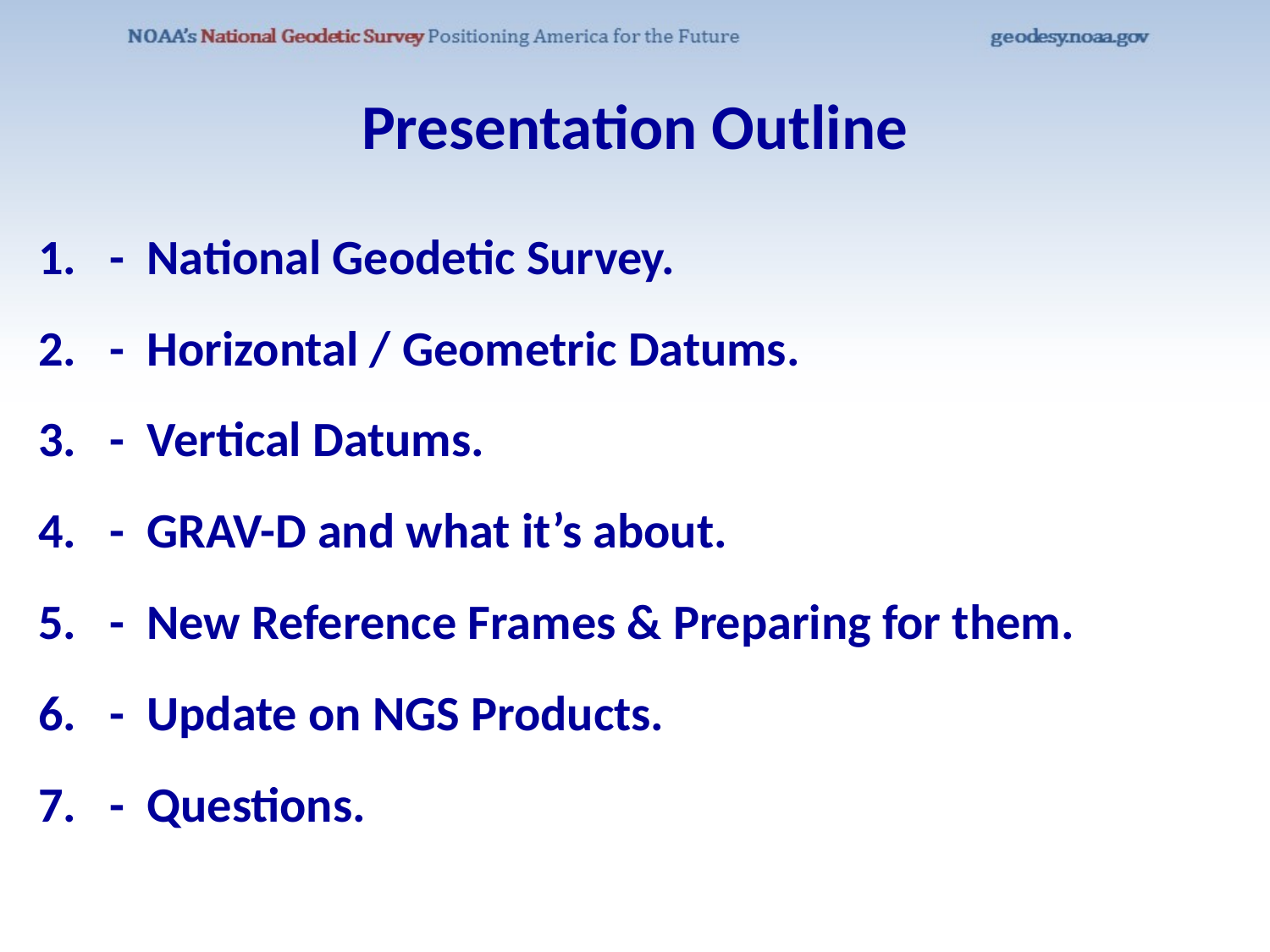

# Presentation Outline
-  National Geodetic Survey.

-  Horizontal / Geometric Datums.

-  Vertical Datums.

-  GRAV-D and what it’s about.

-  New Reference Frames & Preparing for them.

-  Update on NGS Products.

-  Questions.